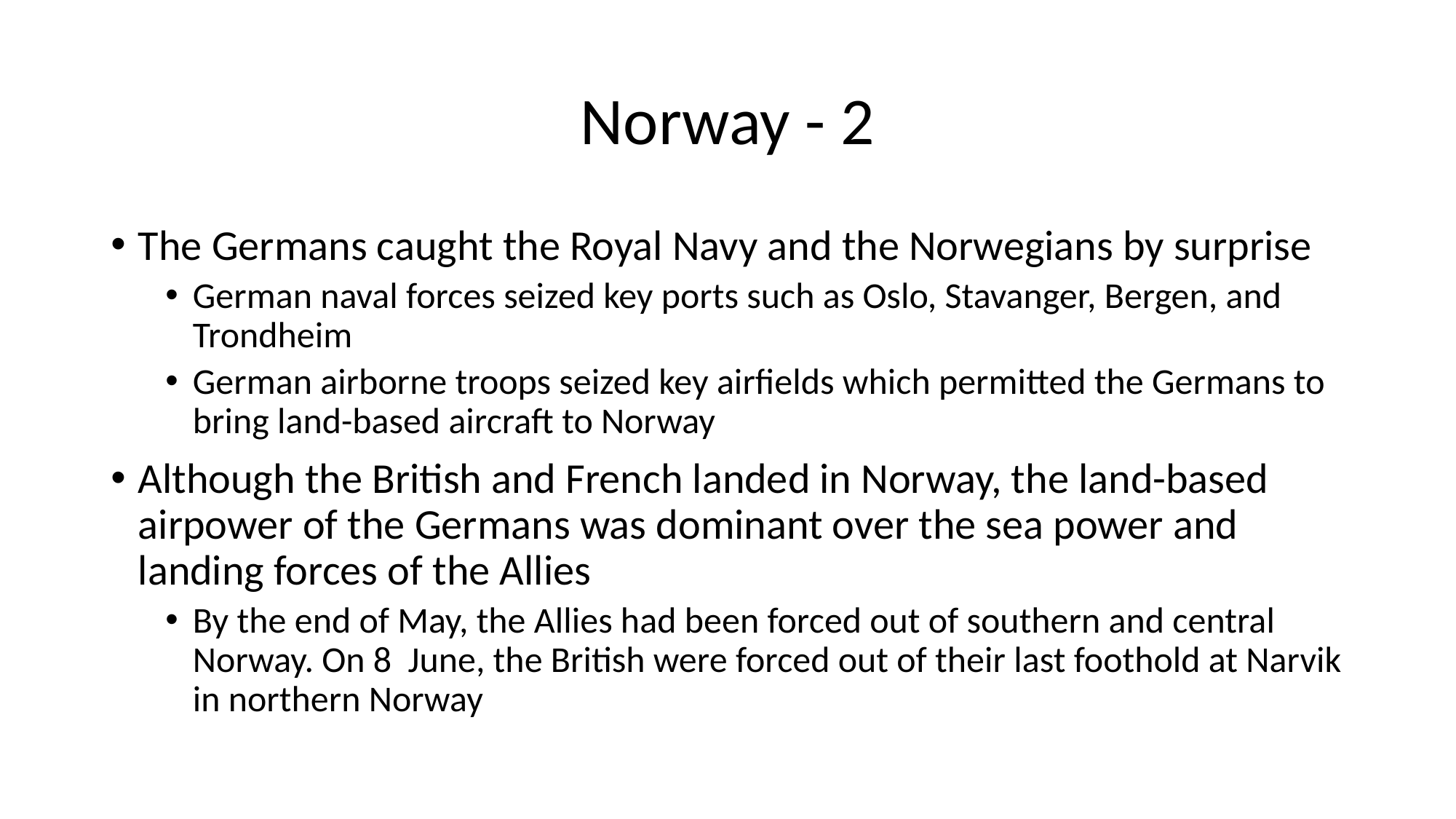

# Norway - 2
The Germans caught the Royal Navy and the Norwegians by surprise
German naval forces seized key ports such as Oslo, Stavanger, Bergen, and Trondheim
German airborne troops seized key airfields which permitted the Germans to bring land-based aircraft to Norway
Although the British and French landed in Norway, the land-based airpower of the Germans was dominant over the sea power and landing forces of the Allies
By the end of May, the Allies had been forced out of southern and central Norway. On 8  June, the British were forced out of their last foothold at Narvik in northern Norway